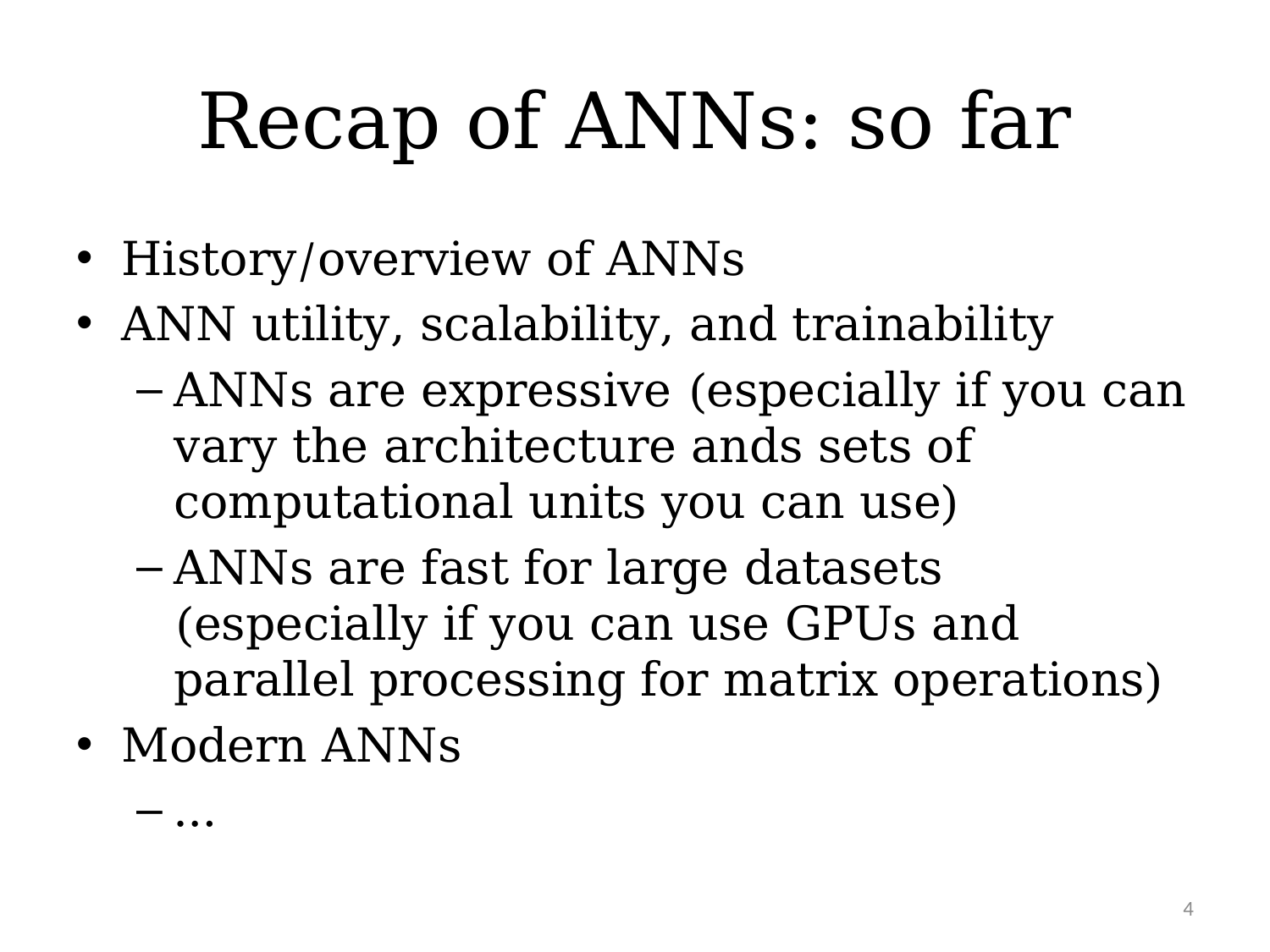

# Recap of ANNs: so far
History/overview of ANNs
ANN utility, scalability, and trainability
ANNs are expressive (especially if you can vary the architecture ands sets of computational units you can use)
ANNs are fast for large datasets (especially if you can use GPUs and parallel processing for matrix operations)
Modern ANNs
…

4